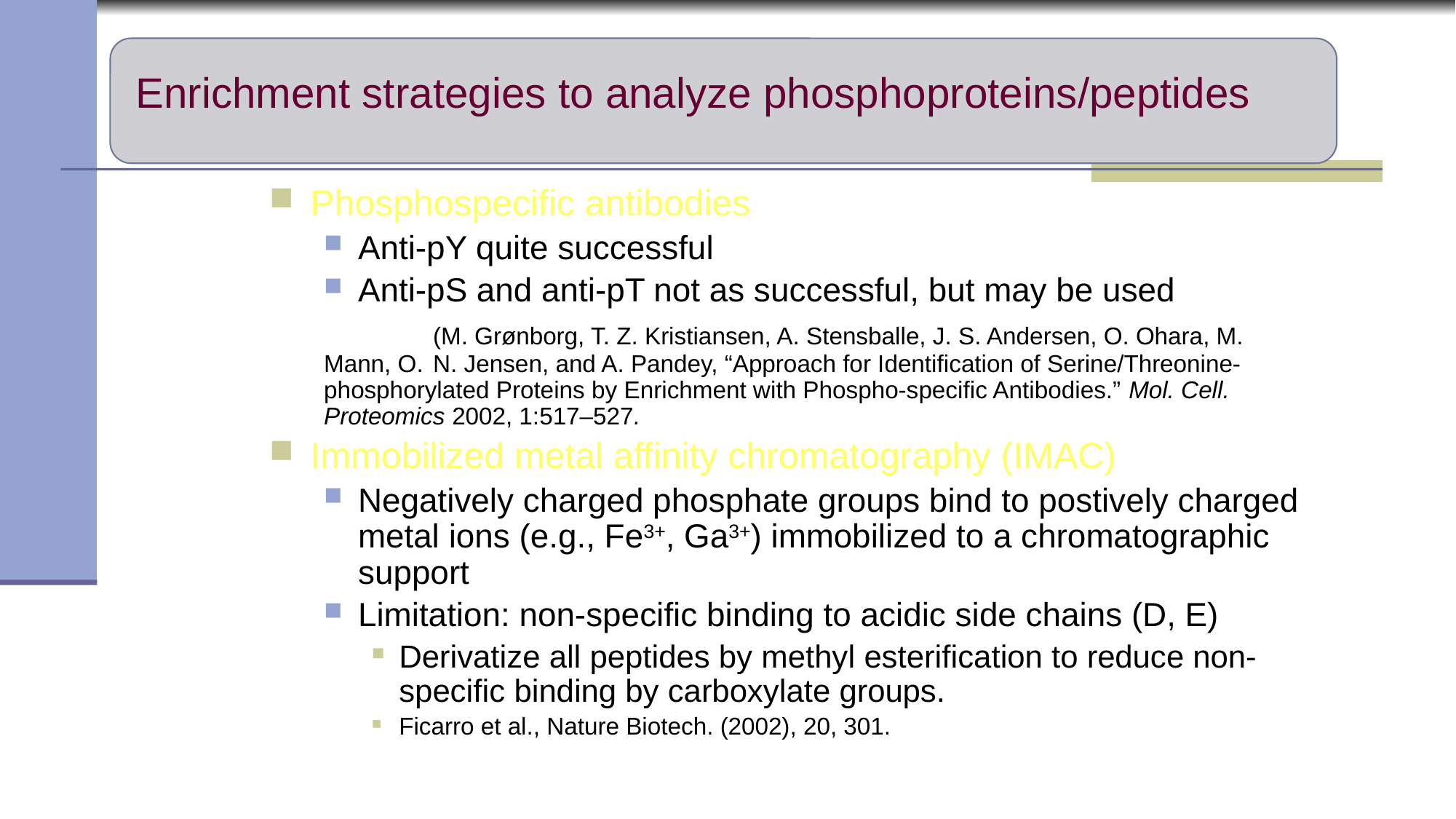

# Enrichment strategies to analyze phosphoproteins/peptides
Phosphospecific antibodies
Anti-pY quite successful
Anti-pS and anti-pT not as successful, but may be used
	(M. Grønborg, T. Z. Kristiansen, A. Stensballe, J. S. Andersen, O. Ohara, M. Mann, O. 	N. Jensen, and A. Pandey, “Approach for Identification of Serine/Threonine-	phosphorylated Proteins by Enrichment with Phospho-specific Antibodies.” Mol. Cell. 	Proteomics 2002, 1:517–527.
Immobilized metal affinity chromatography (IMAC)
Negatively charged phosphate groups bind to postively charged metal ions (e.g., Fe3+, Ga3+) immobilized to a chromatographic support
Limitation: non-specific binding to acidic side chains (D, E)
Derivatize all peptides by methyl esterification to reduce non-specific binding by carboxylate groups.
Ficarro et al., Nature Biotech. (2002), 20, 301.